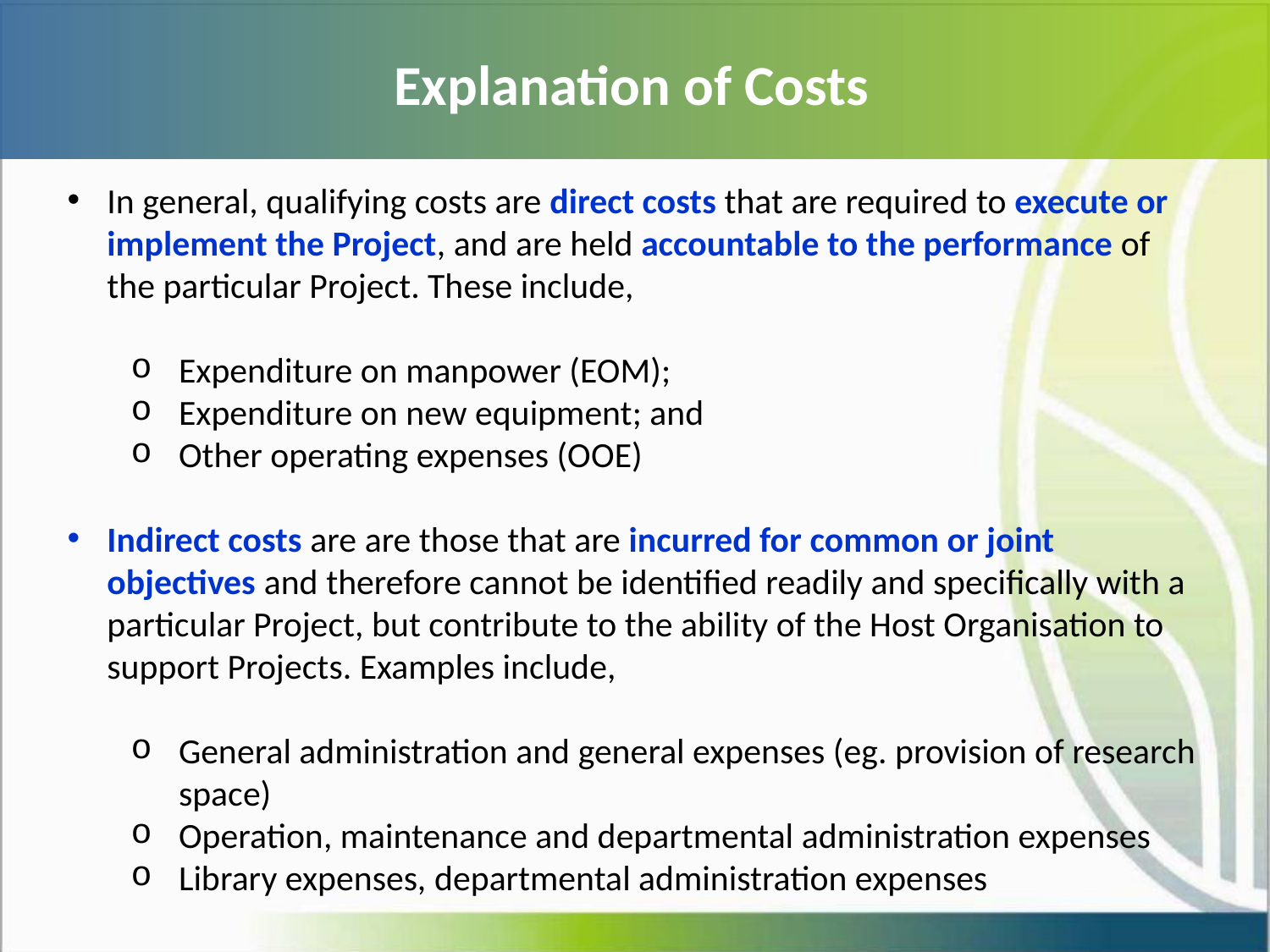

# Explanation of Costs
In general, qualifying costs are direct costs that are required to execute or implement the Project, and are held accountable to the performance of the particular Project. These include,

Expenditure on manpower (EOM);
Expenditure on new equipment; and
Other operating expenses (OOE)

Indirect costs are are those that are incurred for common or joint objectives and therefore cannot be identified readily and specifically with a particular Project, but contribute to the ability of the Host Organisation to support Projects. Examples include,

General administration and general expenses (eg. provision of research space)
Operation, maintenance and departmental administration expenses
Library expenses, departmental administration expenses